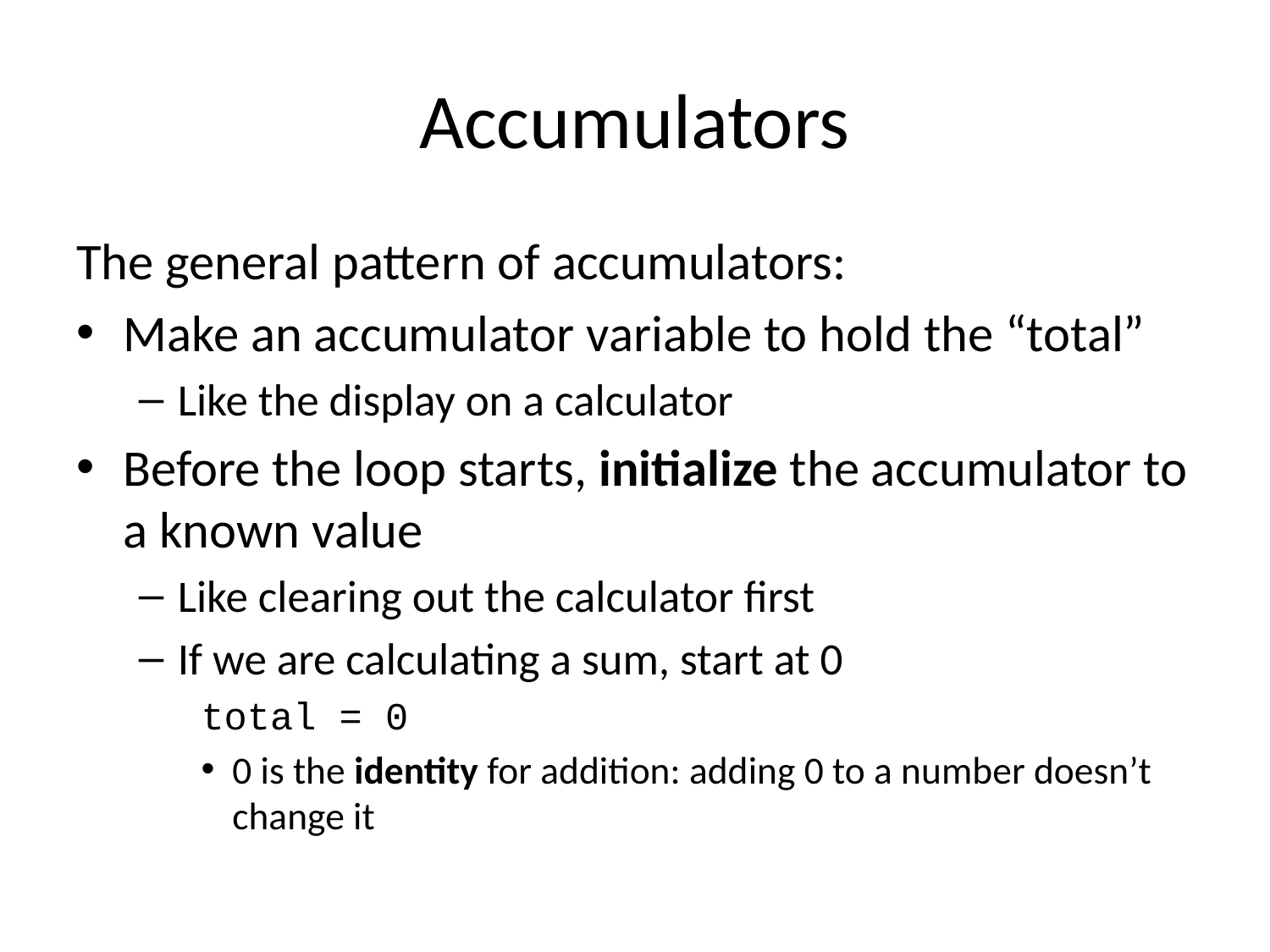

# Accumulators
The general pattern of accumulators:
Make an accumulator variable to hold the “total”
Like the display on a calculator
Before the loop starts, initialize the accumulator to a known value
Like clearing out the calculator first
If we are calculating a sum, start at 0
total = 0
0 is the identity for addition: adding 0 to a number doesn’t change it